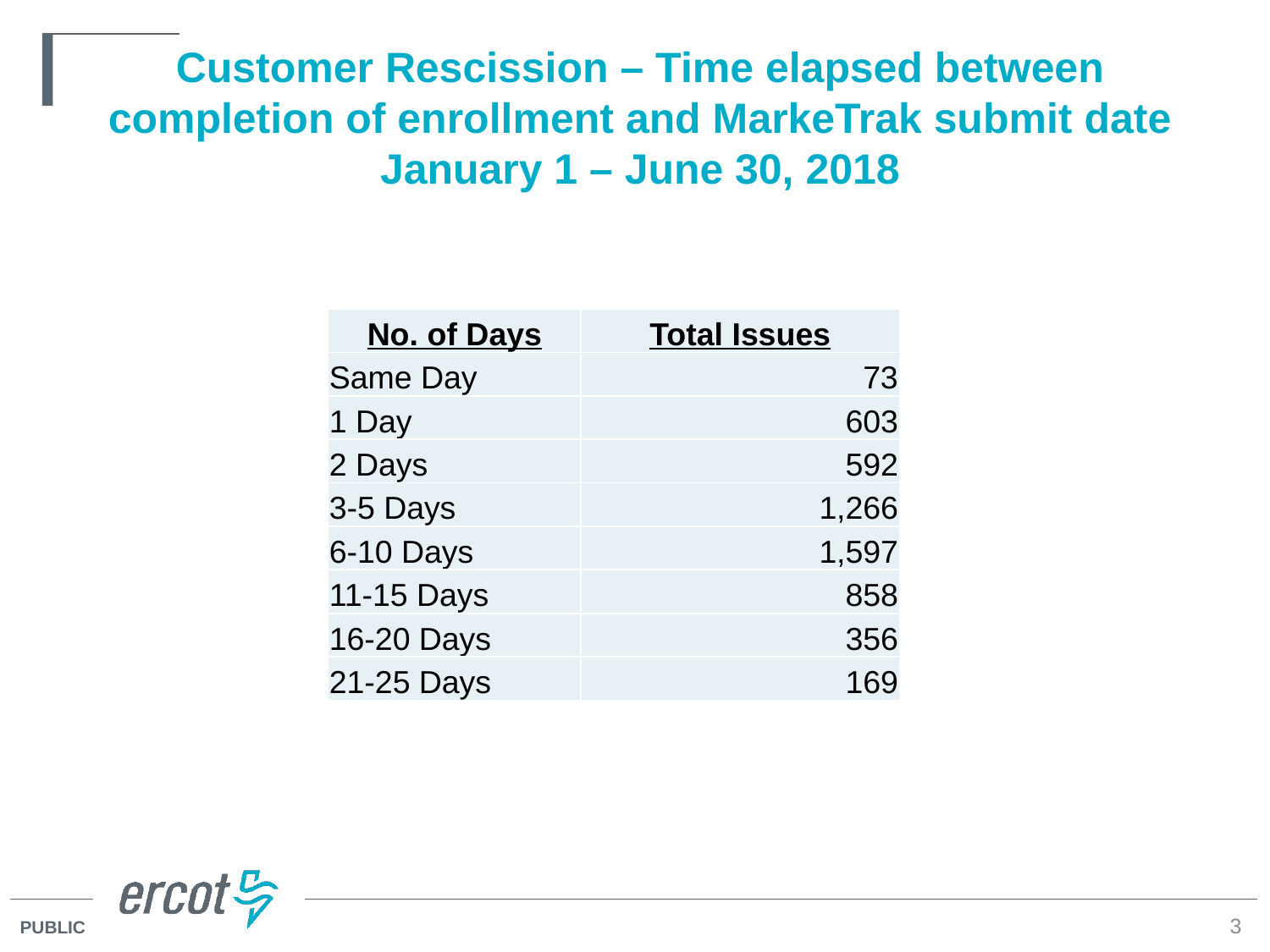

# Customer Rescission – Time elapsed between completion of enrollment and MarkeTrak submit date January 1 – June 30, 2018
| No. of Days | Total Issues |
| --- | --- |
| Same Day | 73 |
| 1 Day | 603 |
| 2 Days | 592 |
| 3-5 Days | 1,266 |
| 6-10 Days | 1,597 |
| 11-15 Days | 858 |
| 16-20 Days | 356 |
| 21-25 Days | 169 |

3